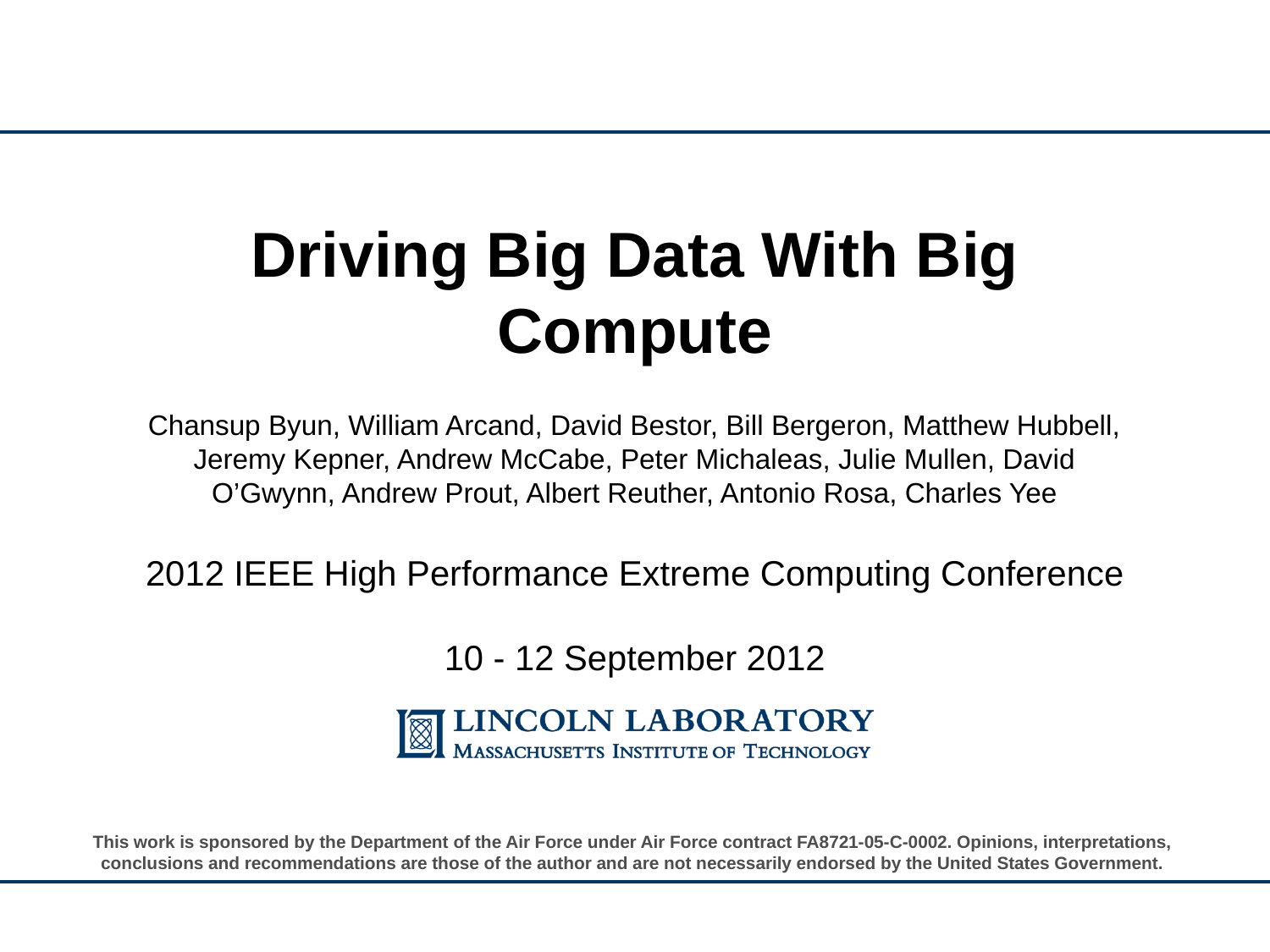

# Driving Big Data With Big Compute
Chansup Byun, William Arcand, David Bestor, Bill Bergeron, Matthew Hubbell, Jeremy Kepner, Andrew McCabe, Peter Michaleas, Julie Mullen, David O’Gwynn, Andrew Prout, Albert Reuther, Antonio Rosa, Charles Yee
2012 IEEE High Performance Extreme Computing Conference
10 - 12 September 2012
This work is sponsored by the Department of the Air Force under Air Force contract FA8721-05-C-0002. Opinions, interpretations, conclusions and recommendations are those of the author and are not necessarily endorsed by the United States Government.